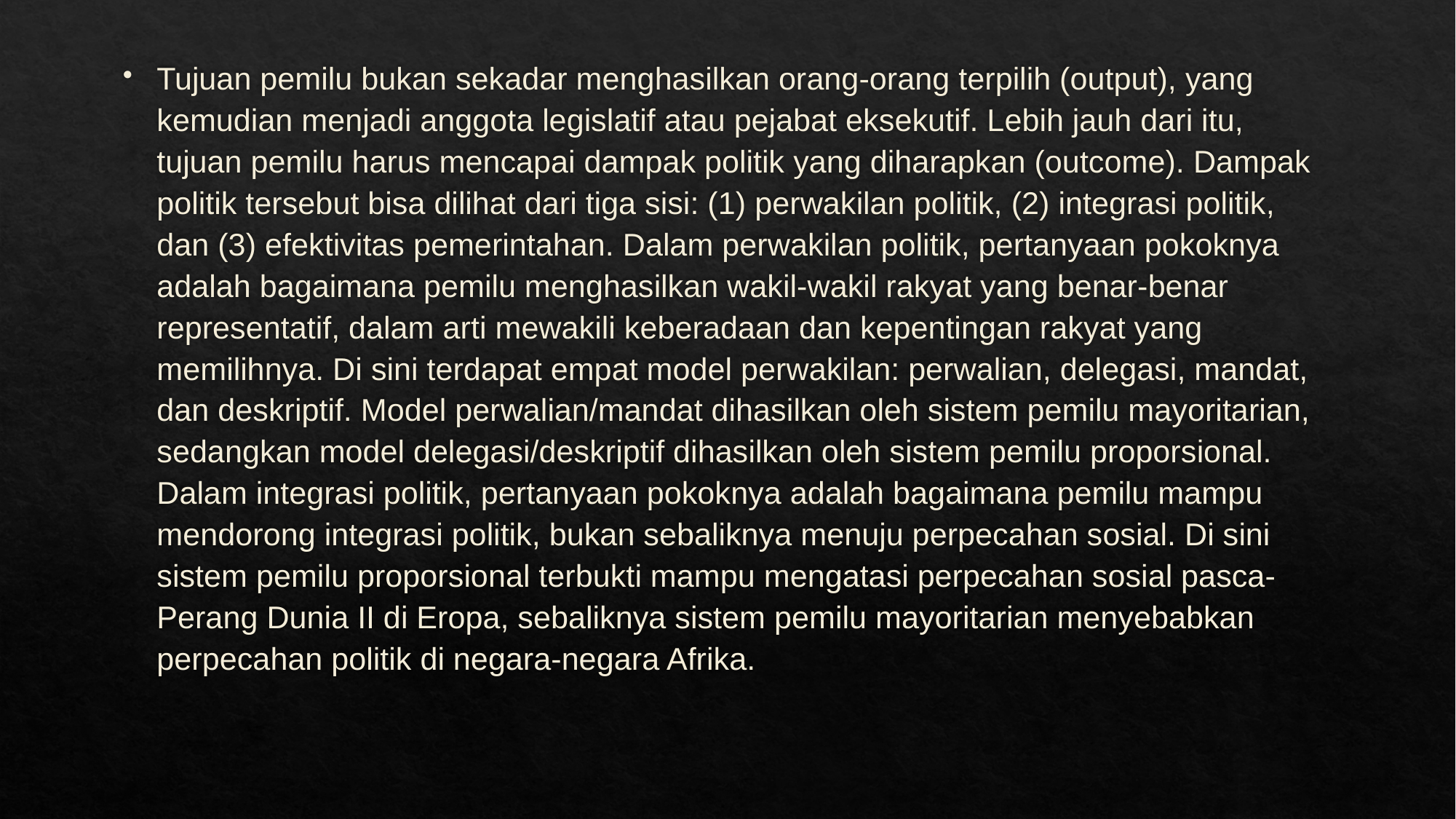

Tujuan pemilu bukan sekadar menghasilkan orang-orang terpilih (output), yang kemudian menjadi anggota legislatif atau pejabat eksekutif. Lebih jauh dari itu, tujuan pemilu harus mencapai dampak politik yang diharapkan (outcome). Dampak politik tersebut bisa dilihat dari tiga sisi: (1) perwakilan politik, (2) integrasi politik, dan (3) efektivitas pemerintahan. Dalam perwakilan politik, pertanyaan pokoknya adalah bagaimana pemilu menghasilkan wakil-wakil rakyat yang benar-benar representatif, dalam arti mewakili keberadaan dan kepentingan rakyat yang memilihnya. Di sini terdapat empat model perwakilan: perwalian, delegasi, mandat, dan deskriptif. Model perwalian/mandat dihasilkan oleh sistem pemilu mayoritarian, sedangkan model delegasi/deskriptif dihasilkan oleh sistem pemilu proporsional. Dalam integrasi politik, pertanyaan pokoknya adalah bagaimana pemilu mampu mendorong integrasi politik, bukan sebaliknya menuju perpecahan sosial. Di sini sistem pemilu proporsional terbukti mampu mengatasi perpecahan sosial pasca-Perang Dunia II di Eropa, sebaliknya sistem pemilu mayoritarian menyebabkan perpecahan politik di negara-negara Afrika.